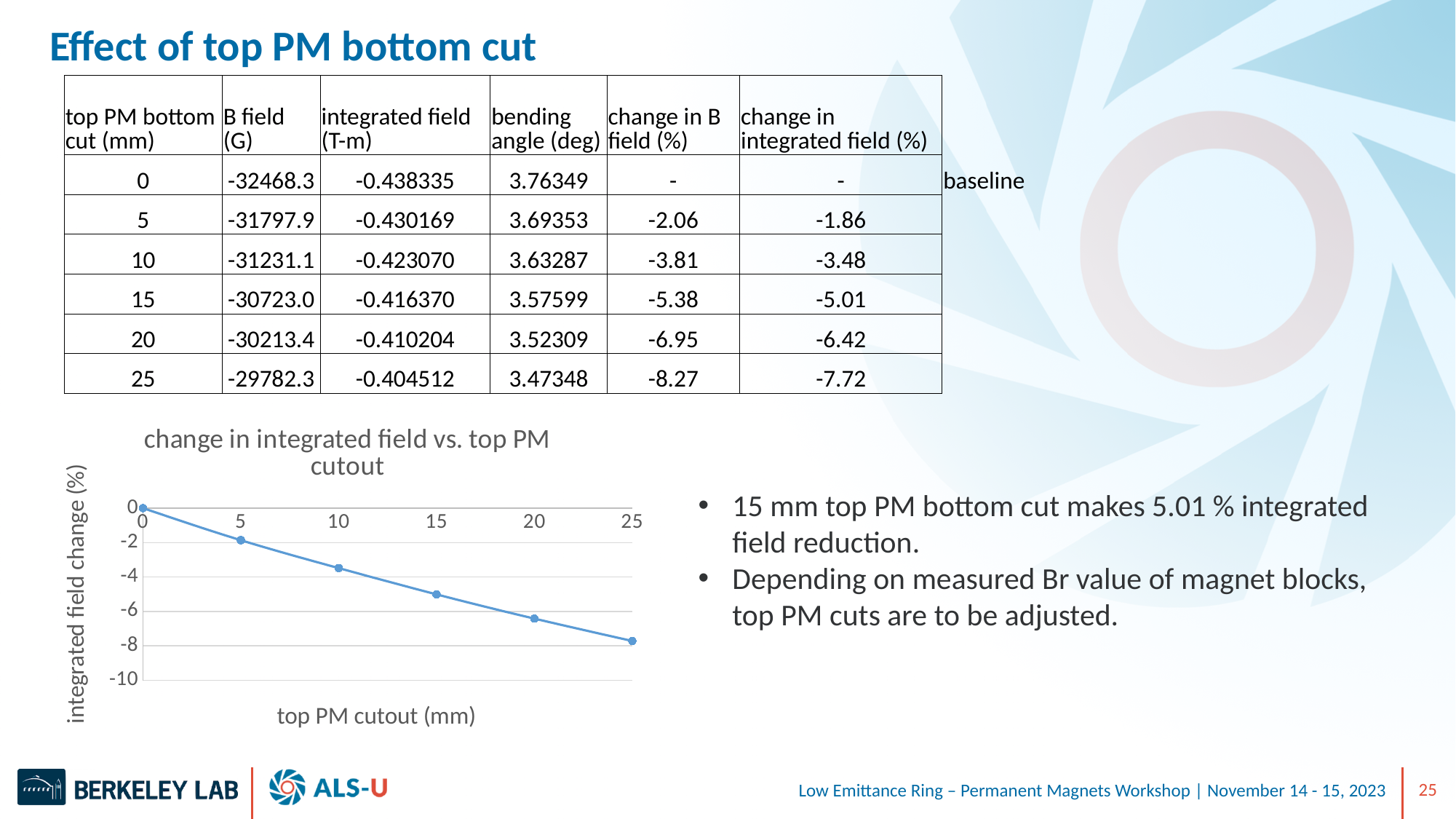

Effect of top PM bottom cut
| top PM bottom cut (mm) | B field (G) | integrated field (T-m) | bending angle (deg) | change in B field (%) | change in integrated field (%) |  |
| --- | --- | --- | --- | --- | --- | --- |
| 0 | -32468.3 | -0.438335 | 3.76349 | - | - | baseline |
| 5 | -31797.9 | -0.430169 | 3.69353 | -2.06 | -1.86 |  |
| 10 | -31231.1 | -0.423070 | 3.63287 | -3.81 | -3.48 |  |
| 15 | -30723.0 | -0.416370 | 3.57599 | -5.38 | -5.01 |  |
| 20 | -30213.4 | -0.410204 | 3.52309 | -6.95 | -6.42 |  |
| 25 | -29782.3 | -0.404512 | 3.47348 | -8.27 | -7.72 |  |

### Chart: change in integrated field vs. top PM cutout

| Category |  |
|---|---|
15 mm top PM bottom cut makes 5.01 % integrated field reduction.
Depending on measured Br value of magnet blocks, top PM cuts are to be adjusted.
Low Emittance Ring – Permanent Magnets Workshop | November 14 - 15, 2023
25